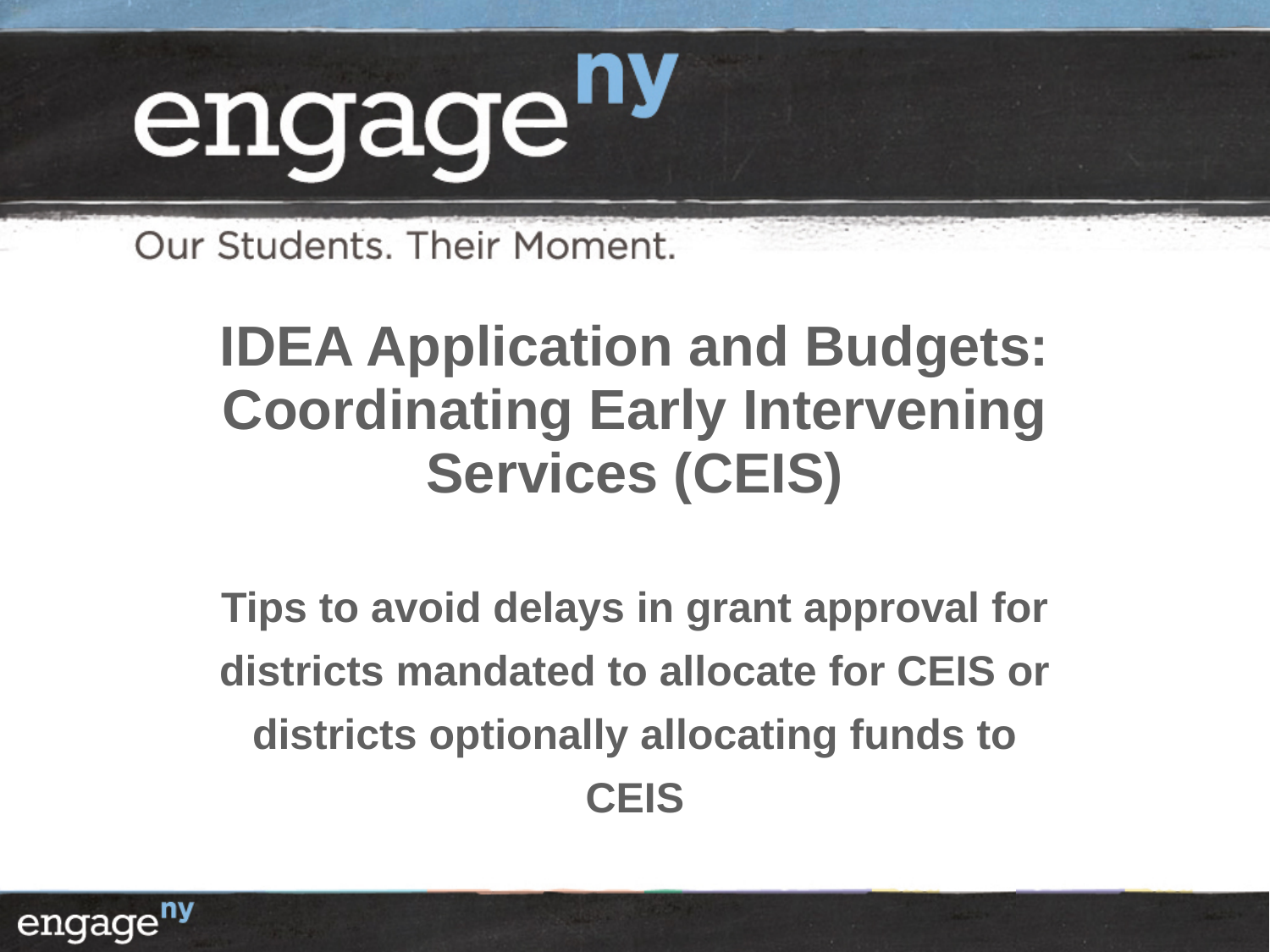

# IDEA Application and Budgets: Coordinating Early Intervening Services (CEIS)
Tips to avoid delays in grant approval for districts mandated to allocate for CEIS or districts optionally allocating funds to CEIS